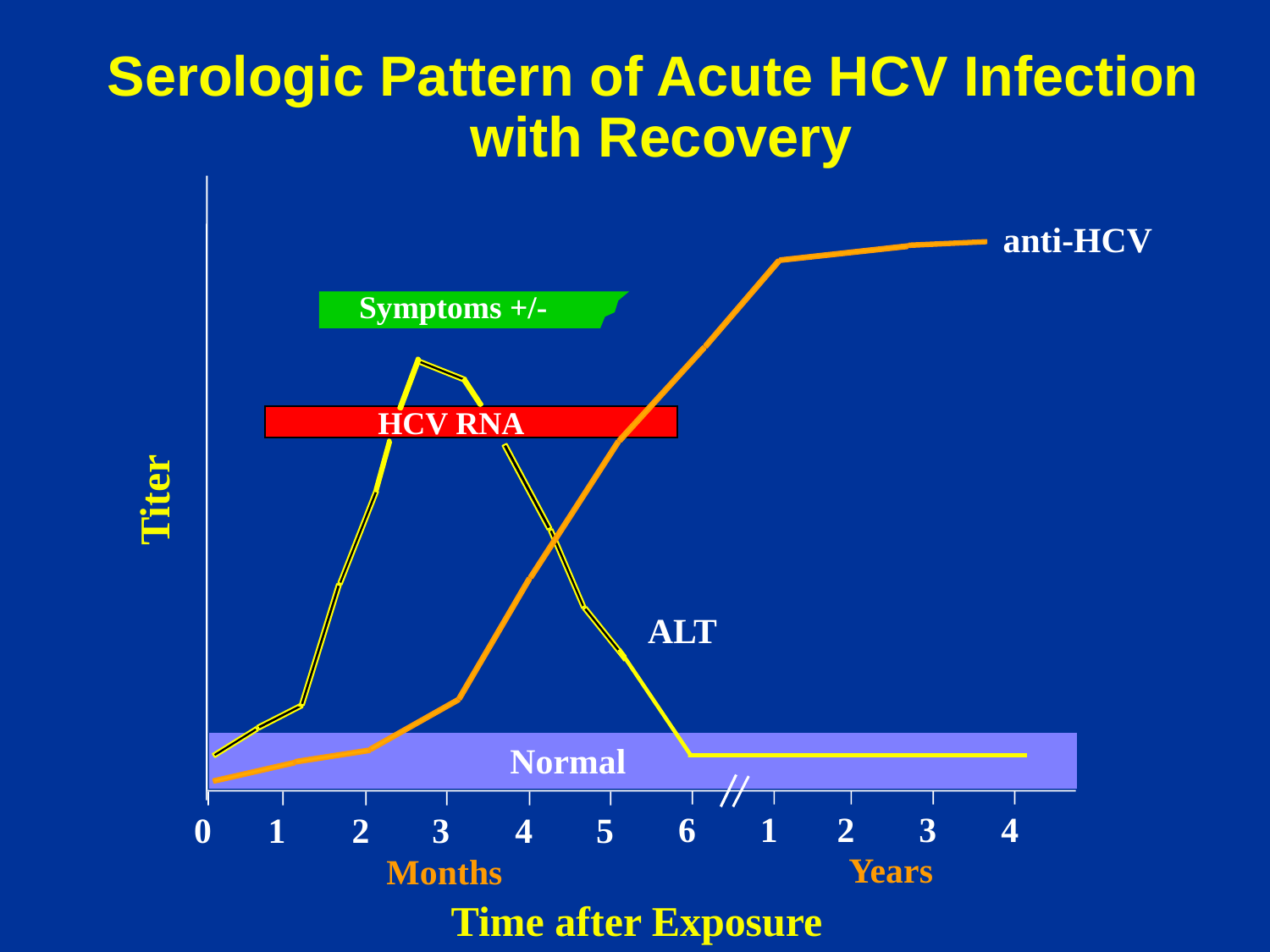

Serologic Pattern of Acute HCV Infection
with Recovery

anti-HCV

Symptoms +/-

HCV RNA

Titer

ALT

Normal

6
1
2
3
4
0
1
2
3
4
5
Years
Months
Time after Exposure